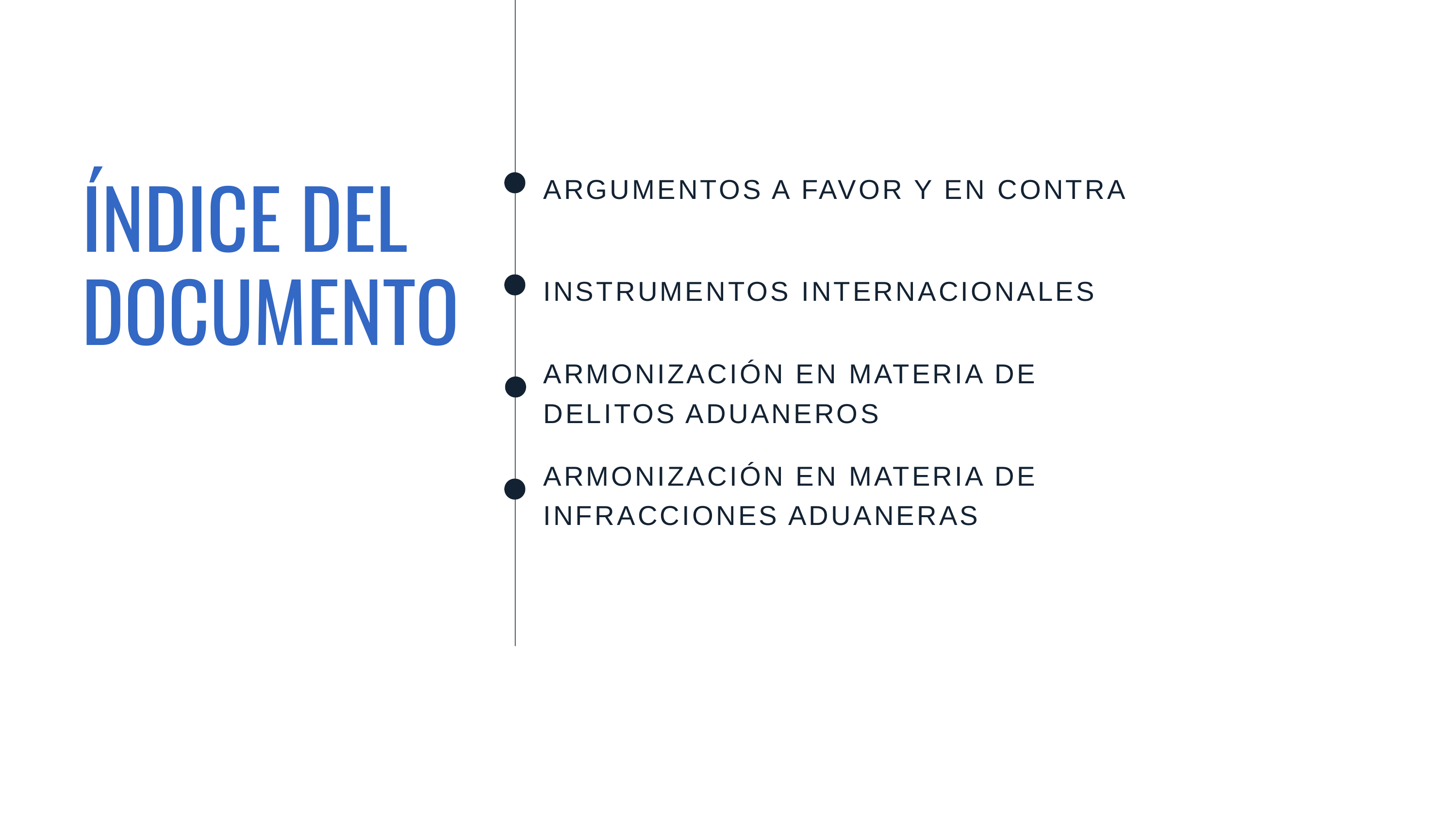

ARGUMENTOS A FAVOR Y EN CONTRA

ÍNDICE DEL DOCUMENTO
INSTRUMENTOS INTERNACIONALES

ARMONIZACIÓN EN MATERIA DE DELITOS ADUANEROS

ARMONIZACIÓN EN MATERIA DE INFRACCIONES ADUANERAS